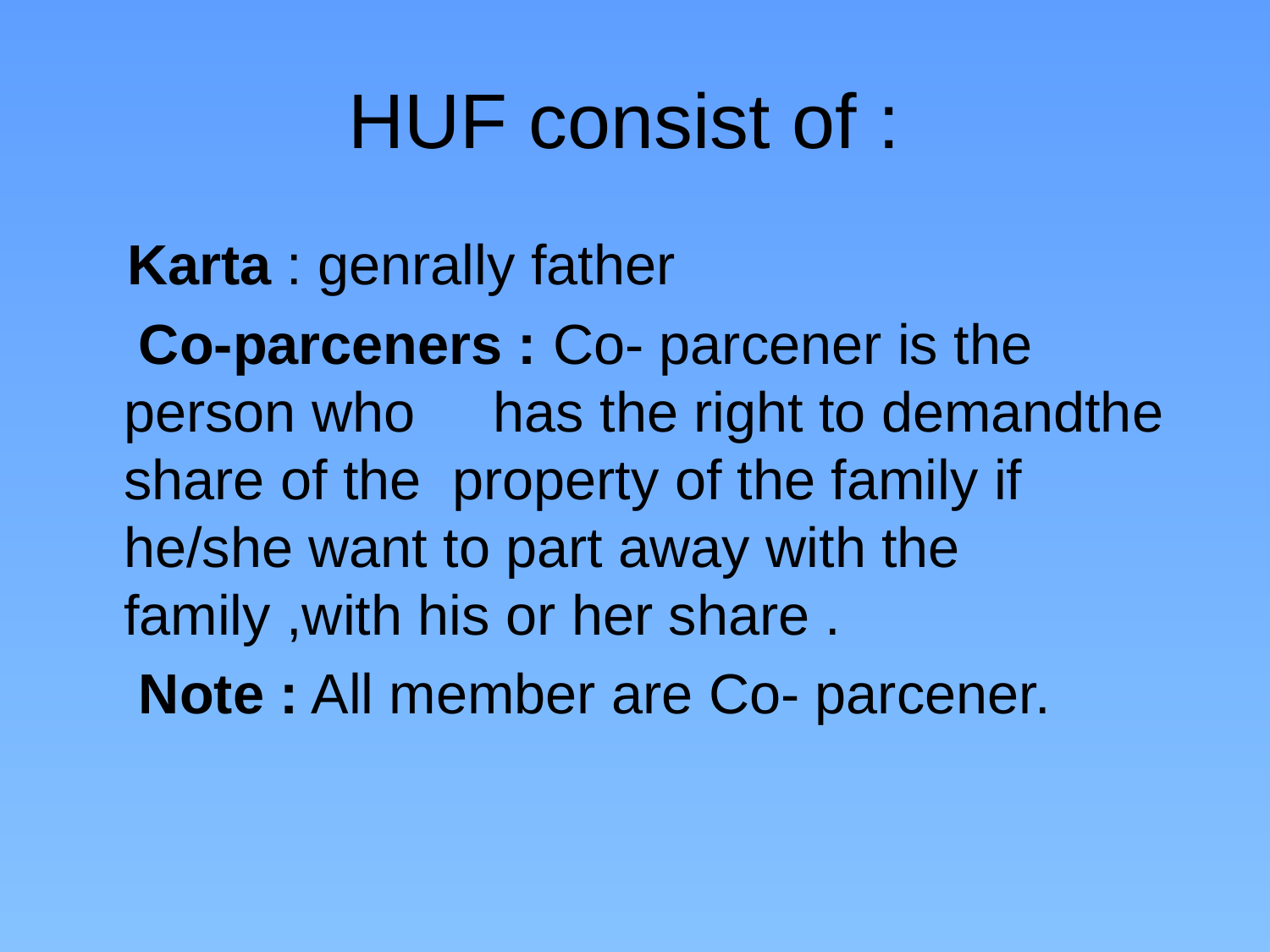

# HUF consist of :
    Karta : genrally father
    Co-parceners : Co- parcener is the person who     has the right to demandthe share of the  property of the family if he/she want to part away with the family ,with his or her share .
    Note : All member are Co- parcener.